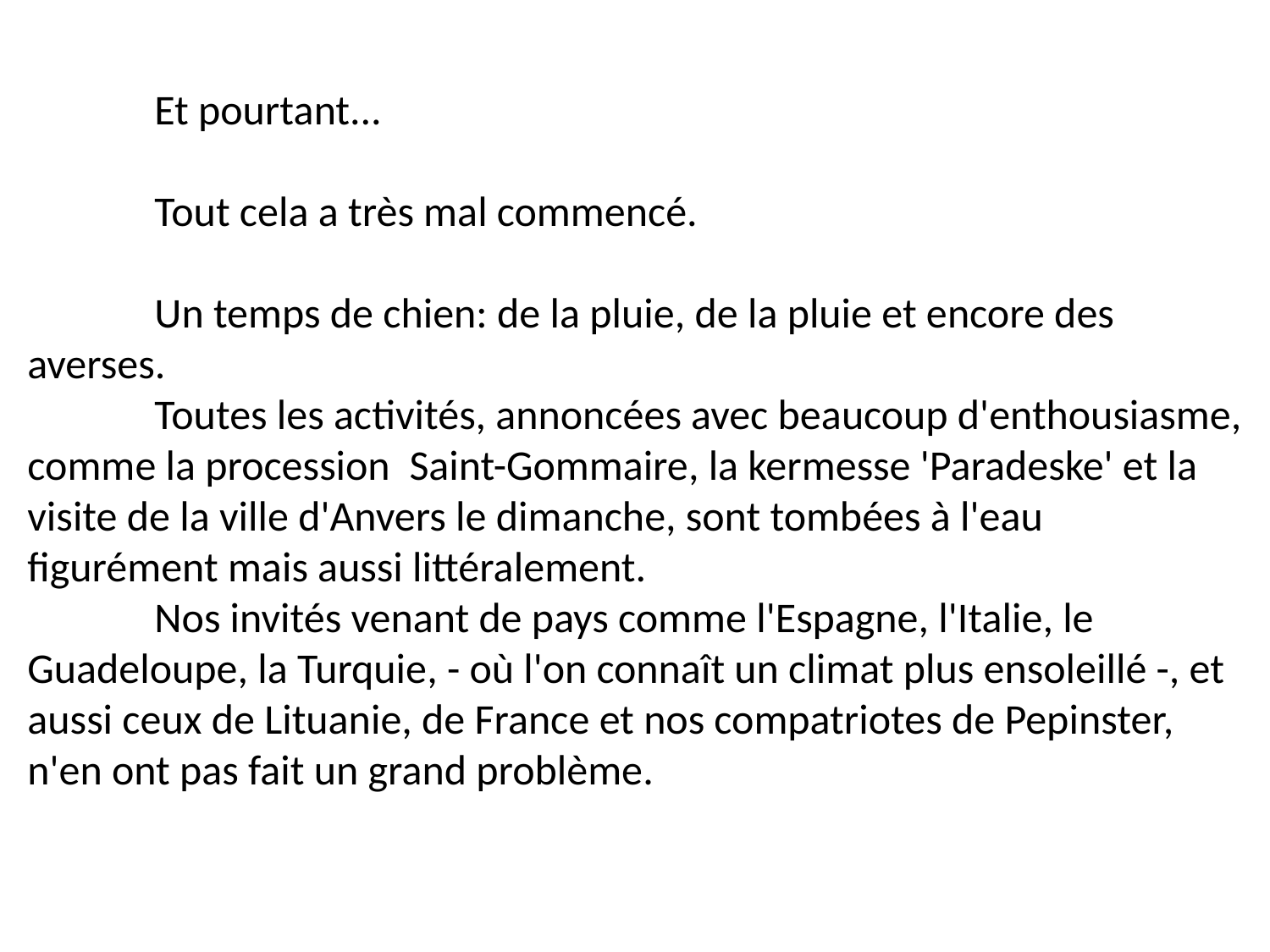

Et pourtant...
	Tout cela a très mal commencé.
	Un temps de chien: de la pluie, de la pluie et encore des averses.
	Toutes les activités, annoncées avec beaucoup d'enthousiasme, comme la procession  Saint-Gommaire, la kermesse 'Paradeske' et la visite de la ville d'Anvers le dimanche, sont tombées à l'eau figurément mais aussi littéralement.
	Nos invités venant de pays comme l'Espagne, l'Italie, le Guadeloupe, la Turquie, - où l'on connaît un climat plus ensoleillé -, et aussi ceux de Lituanie, de France et nos compatriotes de Pepinster, n'en ont pas fait un grand problème.